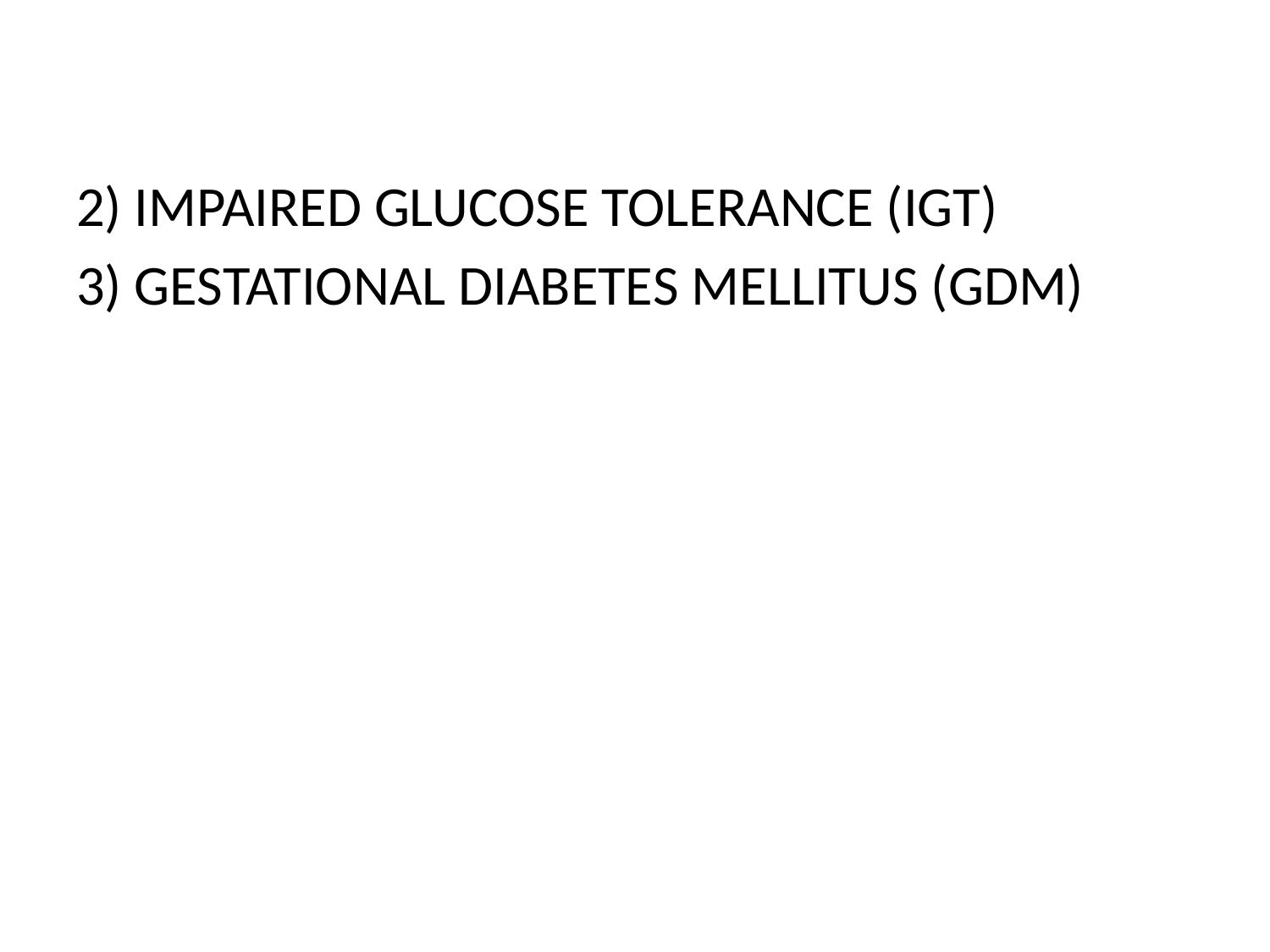

2) IMPAIRED GLUCOSE TOLERANCE (IGT)
3) GESTATIONAL DIABETES MELLITUS (GDM)